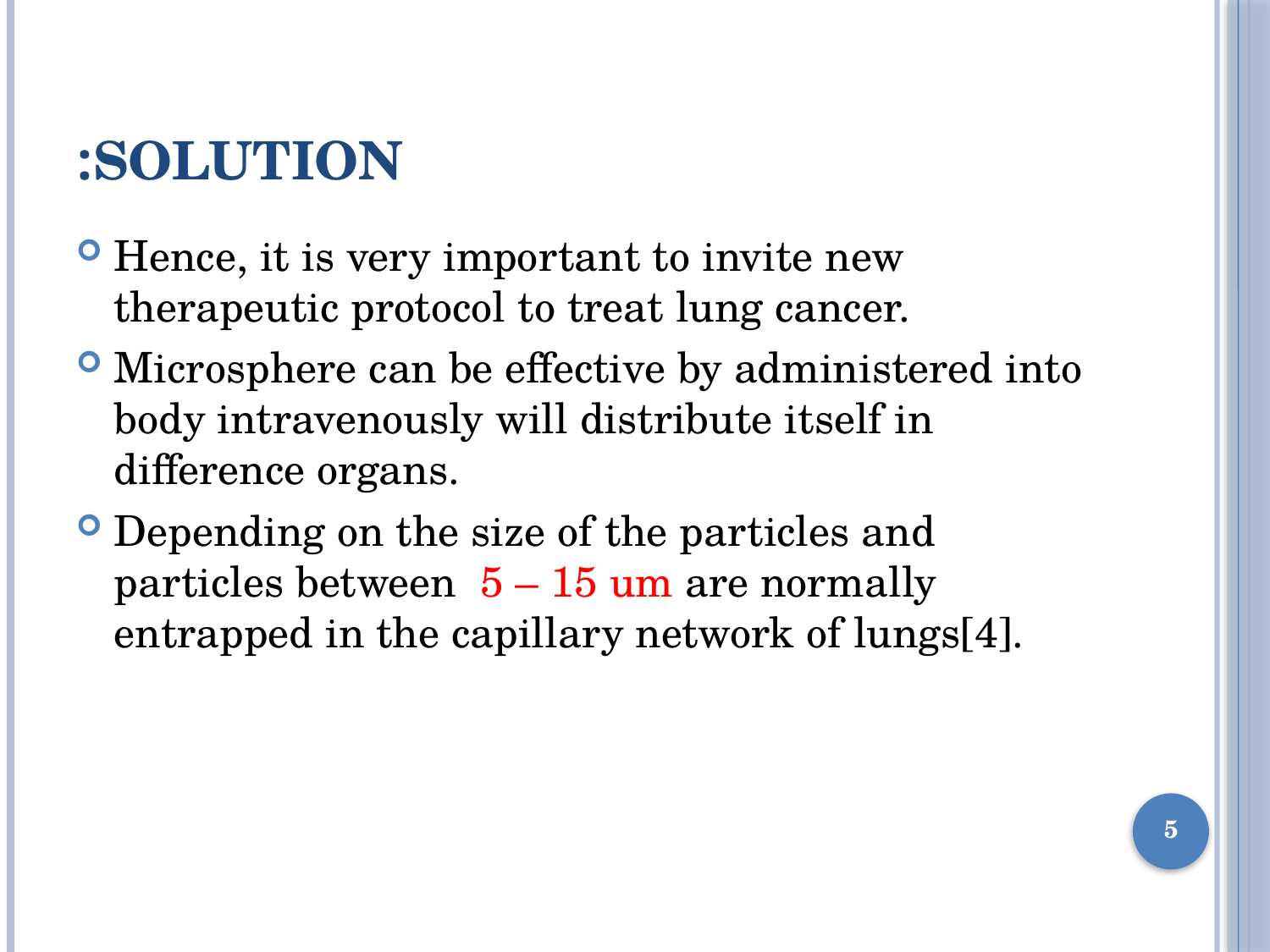

# Solution:
Hence, it is very important to invite new therapeutic protocol to treat lung cancer.
Microsphere can be effective by administered into body intravenously will distribute itself in difference organs.
Depending on the size of the particles and particles between  5 – 15 um are normally entrapped in the capillary network of lungs[4].
5